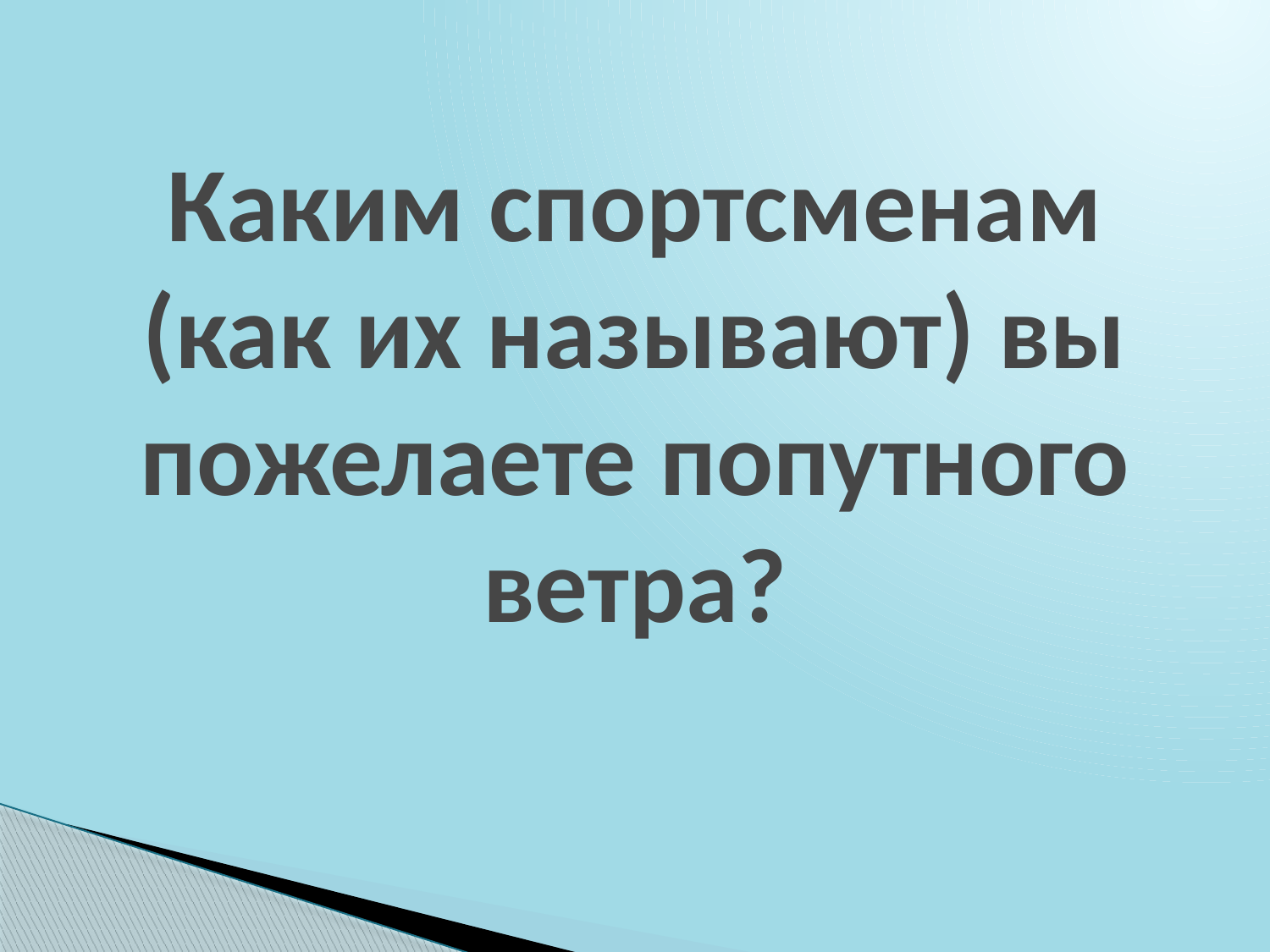

# Каким спортсменам (как их называют) вы пожелаете попутного ветра?